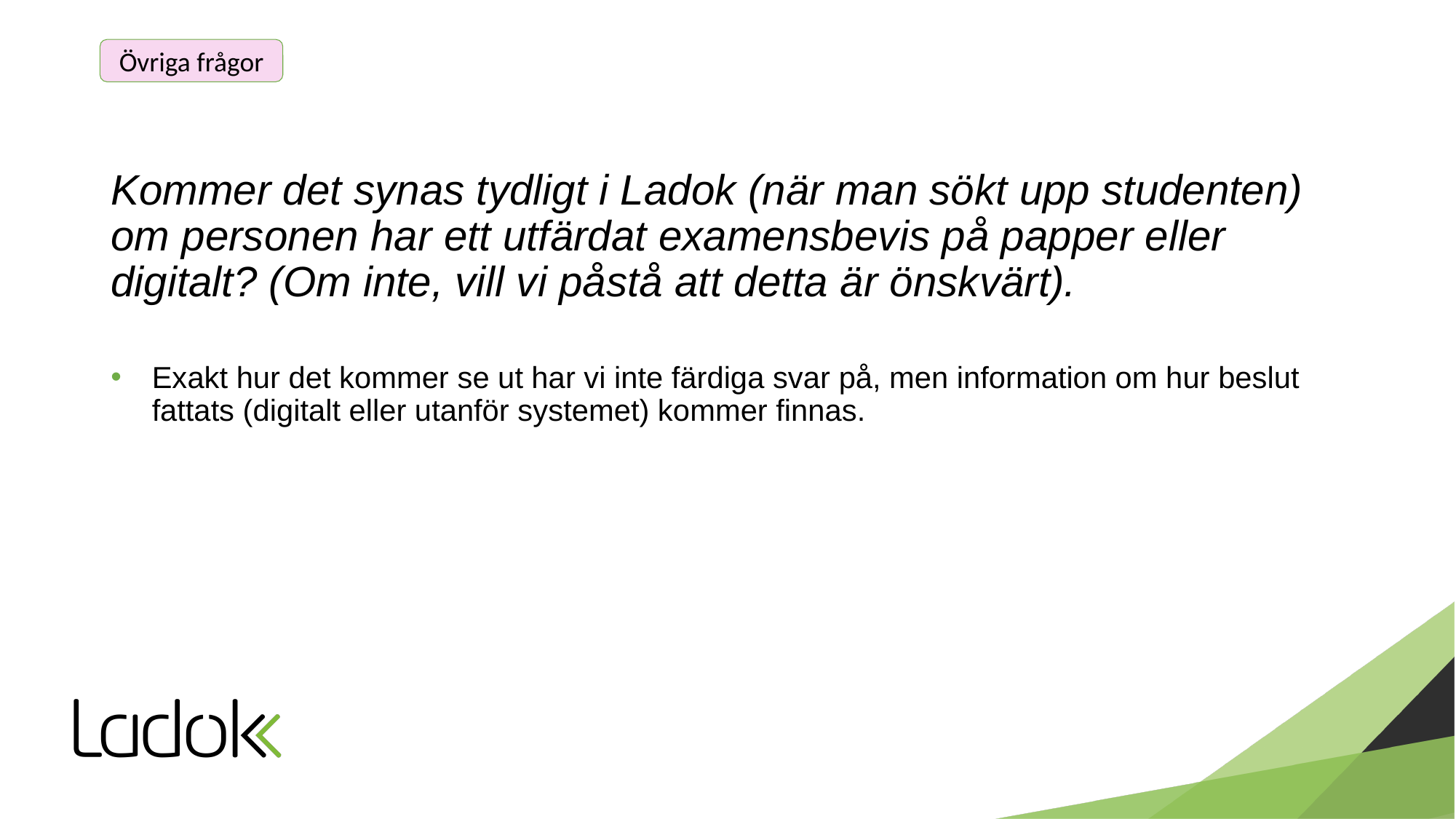

Övriga frågor
# Kommer det synas tydligt i Ladok (när man sökt upp studenten) om personen har ett utfärdat examensbevis på papper eller digitalt? (Om inte, vill vi påstå att detta är önskvärt).
Exakt hur det kommer se ut har vi inte färdiga svar på, men information om hur beslut fattats (digitalt eller utanför systemet) kommer finnas.